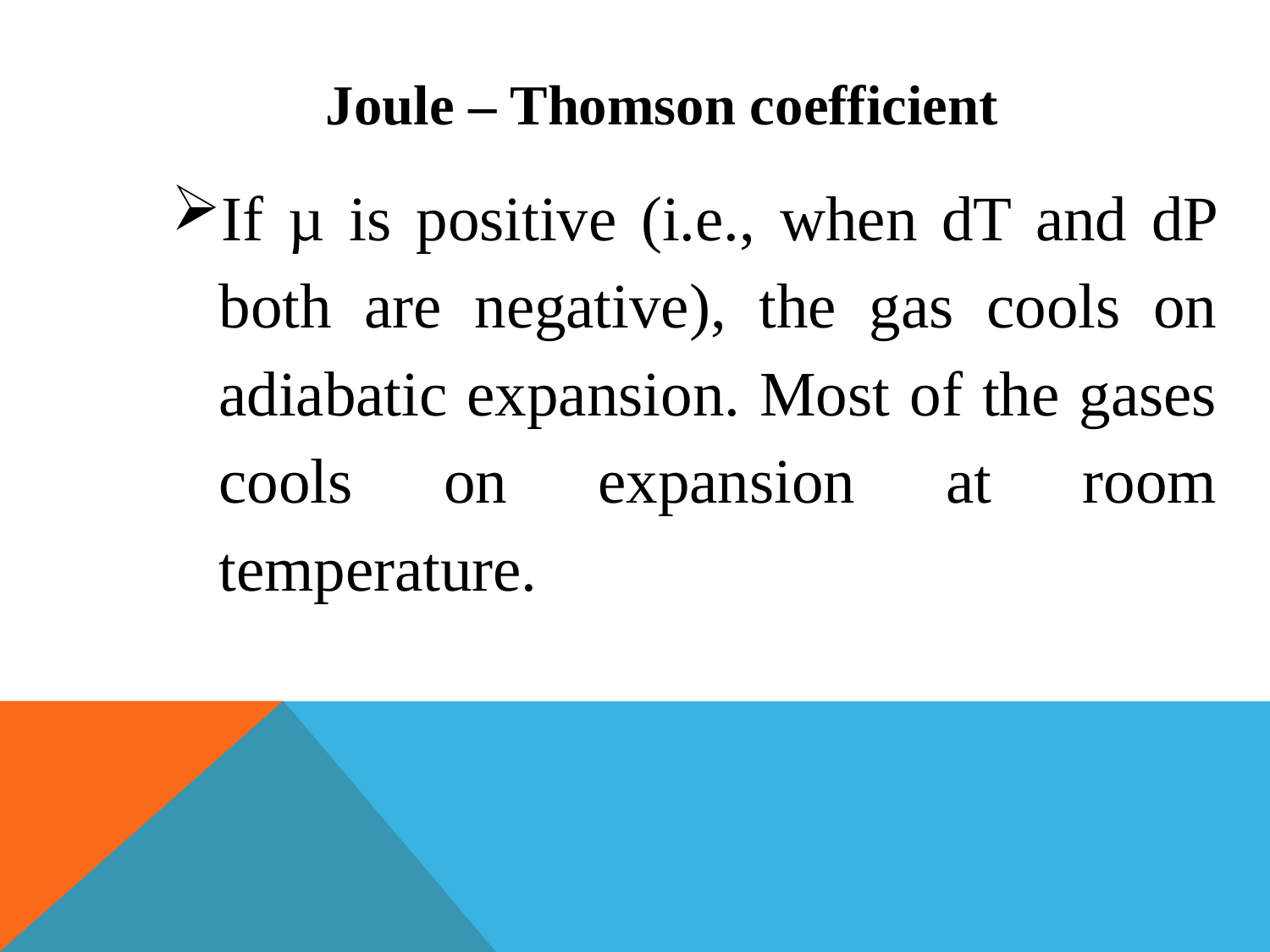

Joule – Thomson coefficient

If µ is positive (i.e., when dT and dP both are negative), the gas cools on adiabatic expansion. Most of the gases cools on expansion at room temperature.